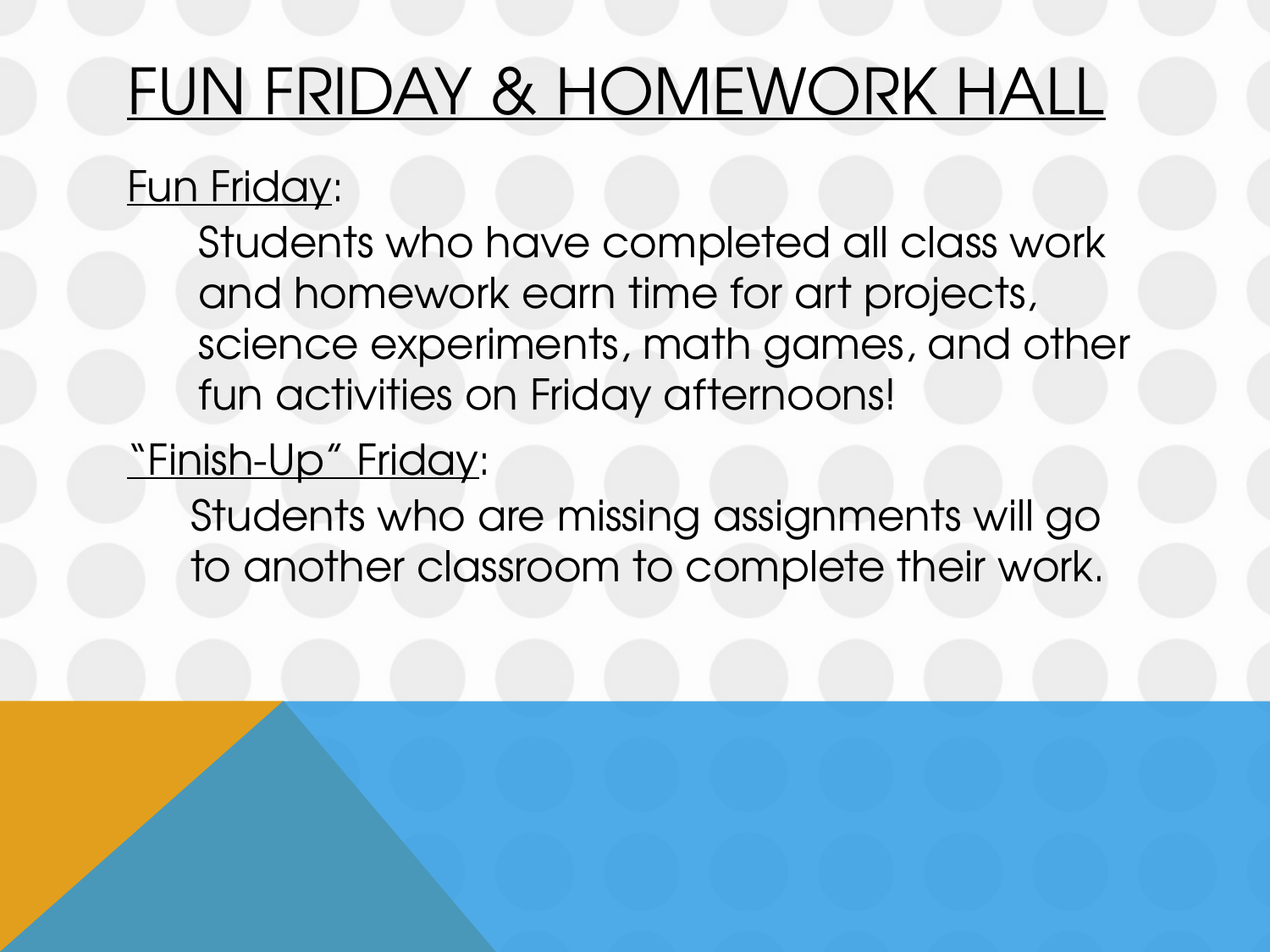

# Fun Friday & homework hall
Fun Friday:
Students who have completed all class work and homework earn time for art projects, science experiments, math games, and other fun activities on Friday afternoons!
“Finish-Up” Friday:
Students who are missing assignments will go to another classroom to complete their work.